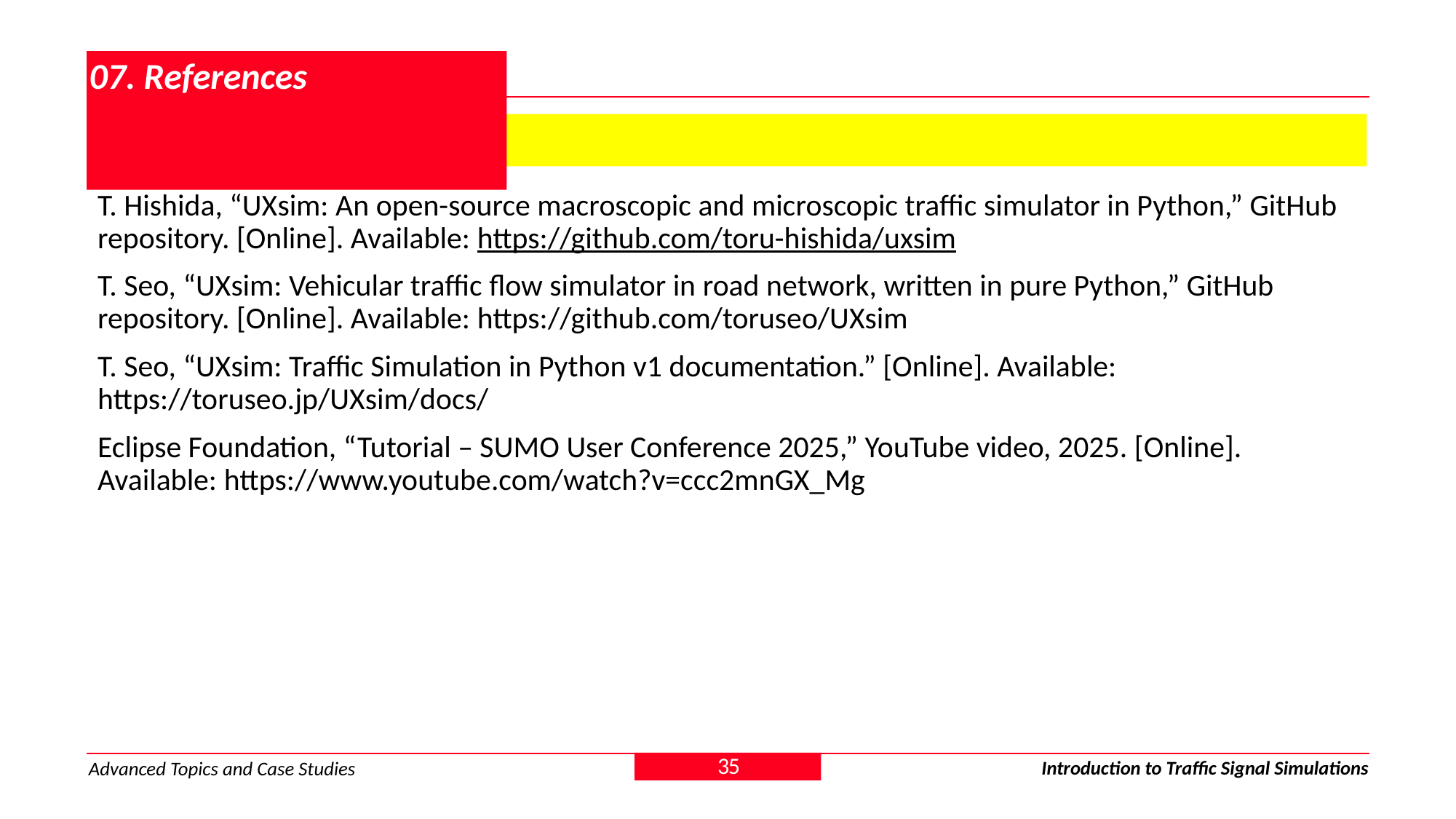

# 07. References
7.1. References
T. Hishida, “UXsim: An open-source macroscopic and microscopic traffic simulator in Python,” GitHub repository. [Online]. Available: https://github.com/toru-hishida/uxsim
T. Seo, “UXsim: Vehicular traffic flow simulator in road network, written in pure Python,” GitHub repository. [Online]. Available: https://github.com/toruseo/UXsim
T. Seo, “UXsim: Traffic Simulation in Python v1 documentation.” [Online]. Available: https://toruseo.jp/UXsim/docs/
Eclipse Foundation, “Tutorial – SUMO User Conference 2025,” YouTube video, 2025. [Online]. Available: https://www.youtube.com/watch?v=ccc2mnGX_Mg